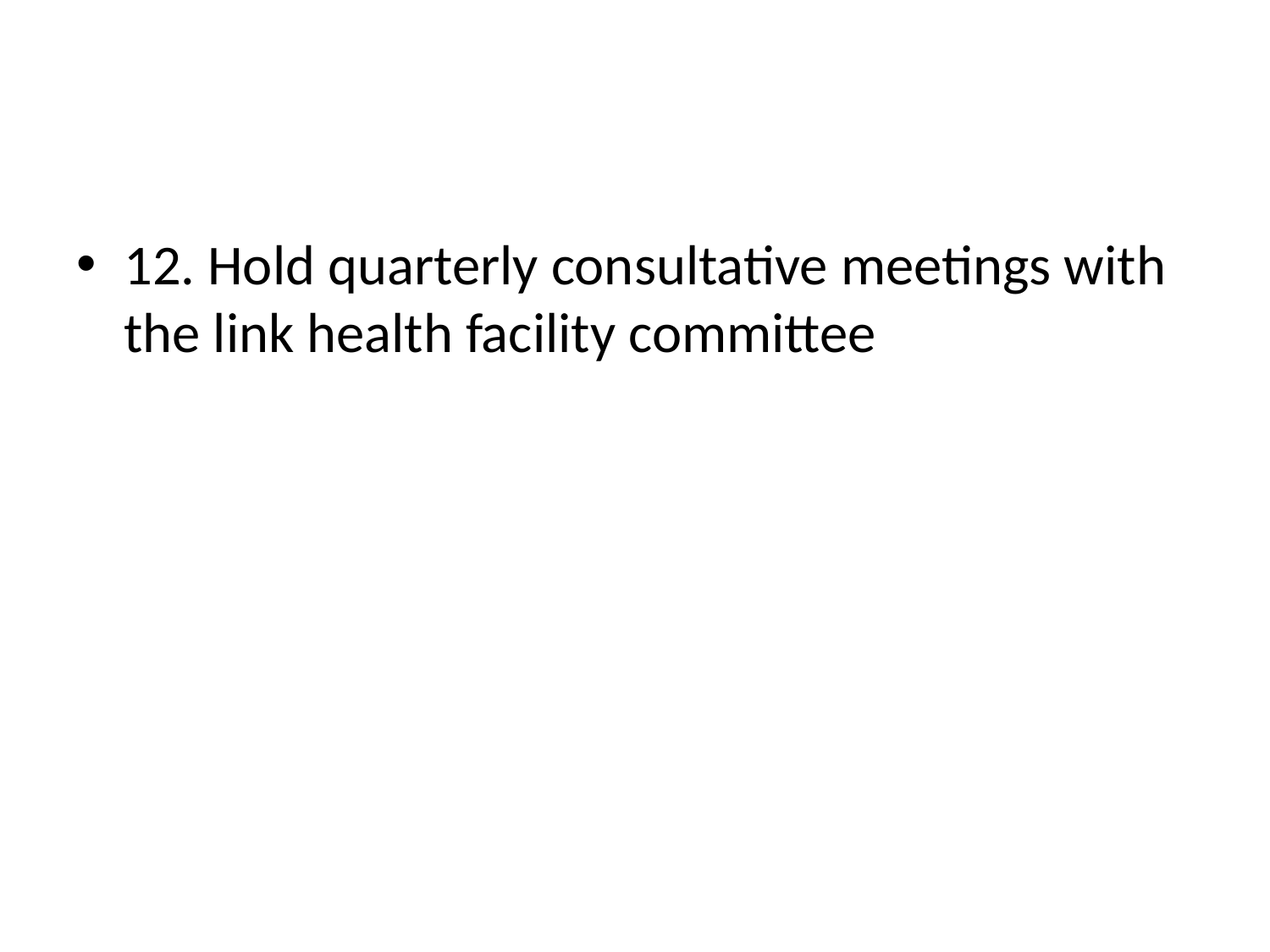

#
12. Hold quarterly consultative meetings with the link health facility committee